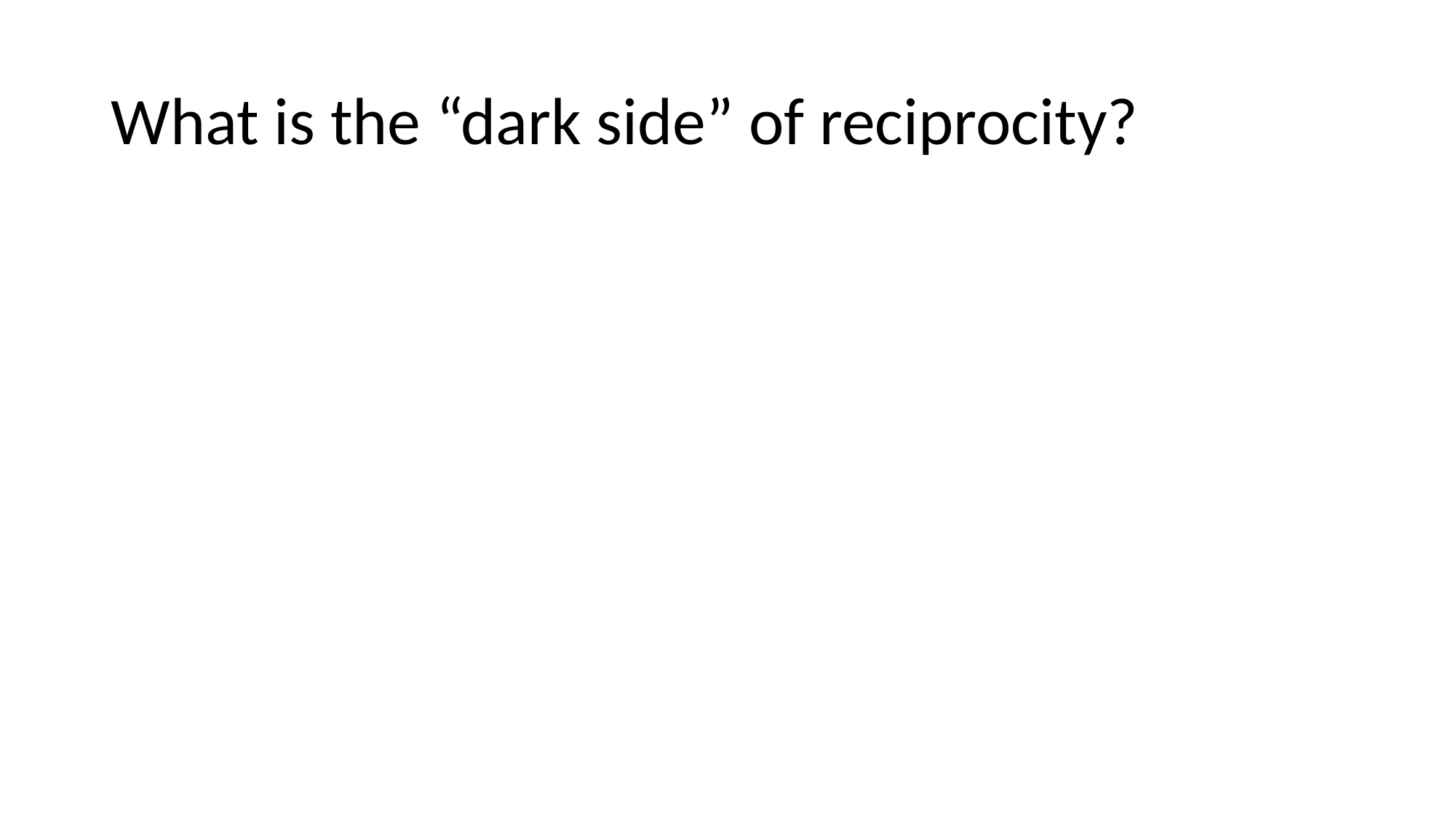

# What is the “dark side” of reciprocity?